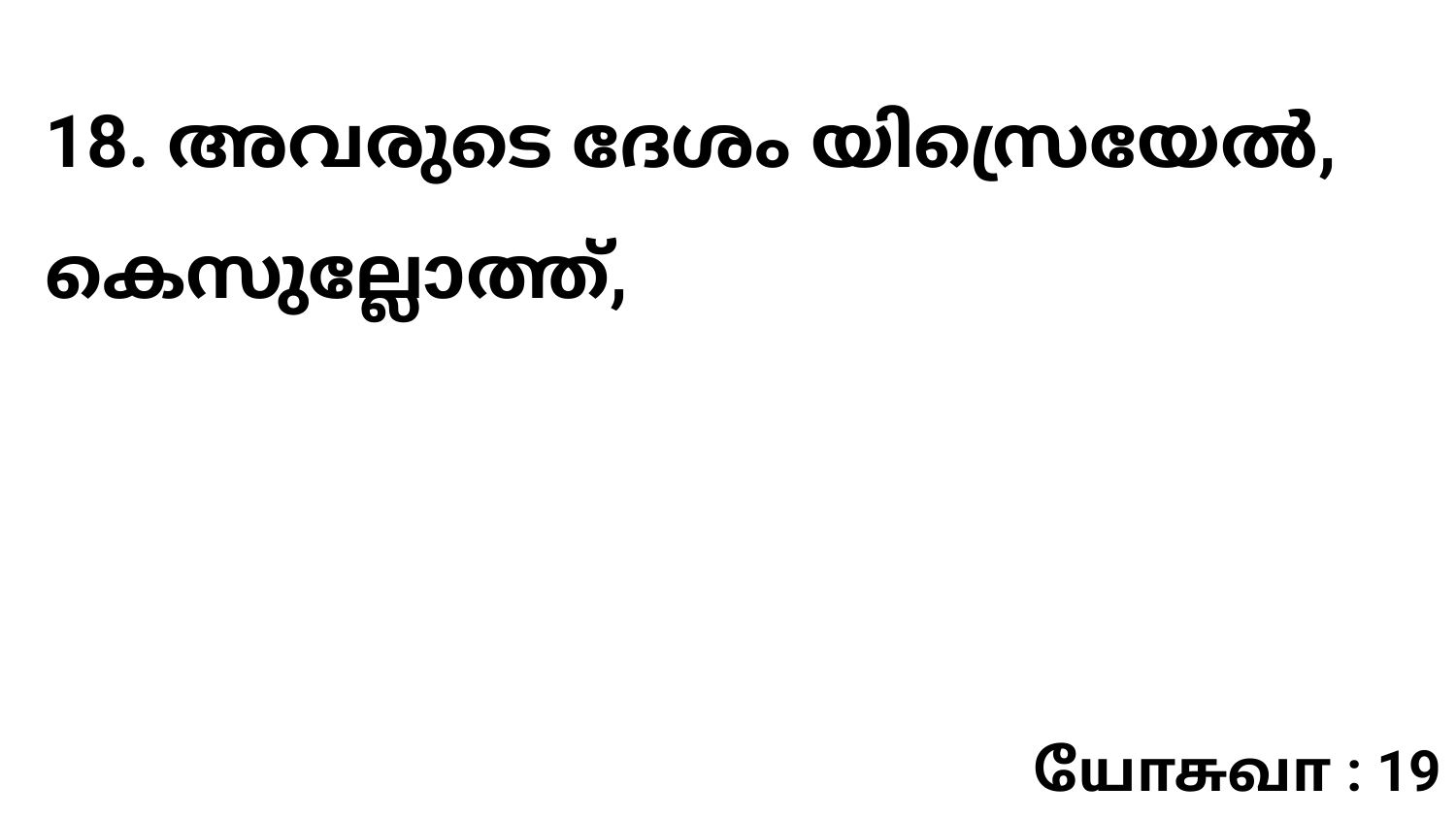

18. അവരുടെ ദേശം യിസ്രെയേൽ, കെസുല്ലോത്ത്,
யோசுவா : 19